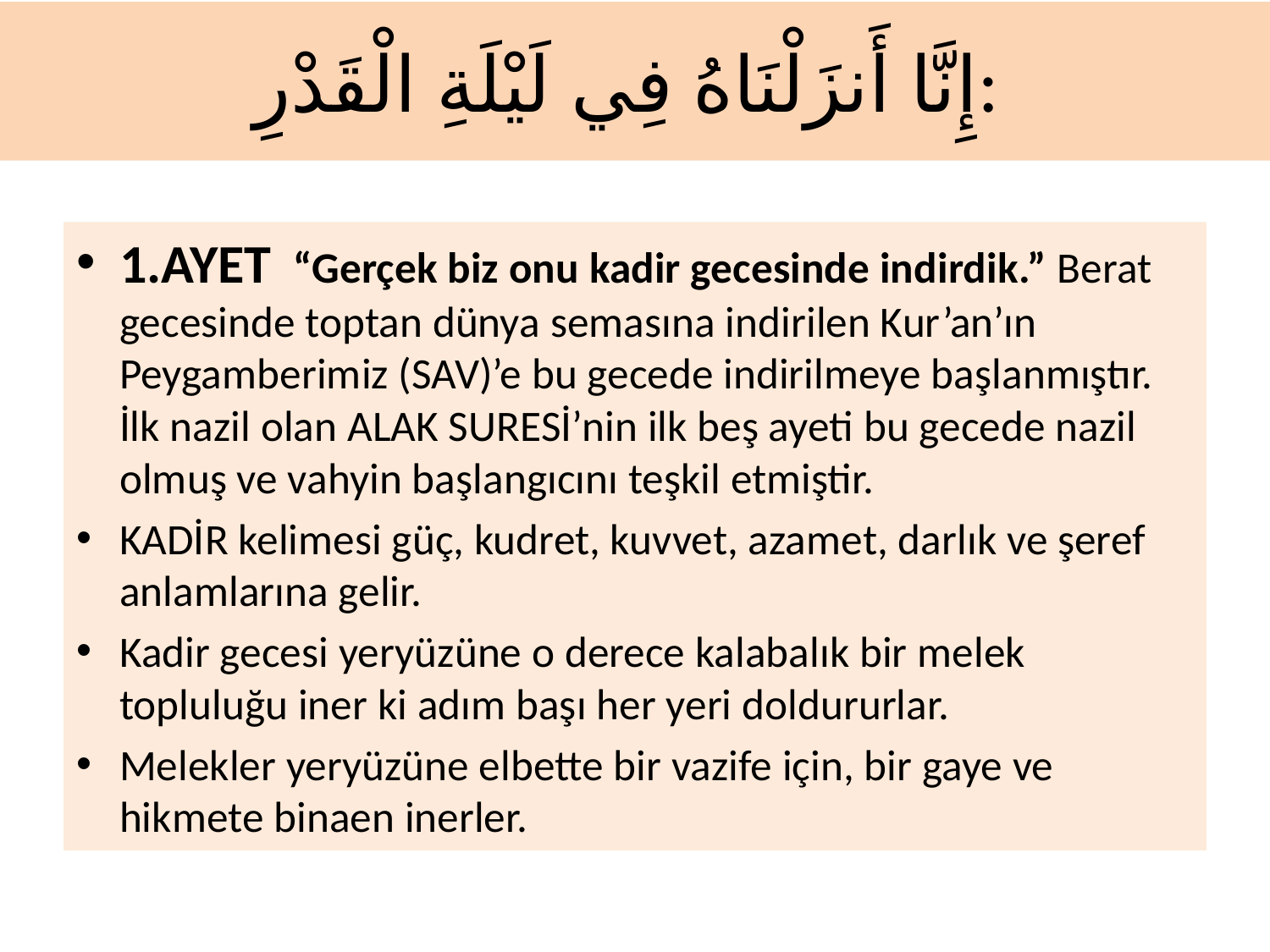

# إِنَّا أَنزَلْنَاهُ فِي لَيْلَةِ الْقَدْرِ:
1.AYET  “Gerçek biz onu kadir gecesinde indirdik.” Berat gecesinde toptan dünya semasına indirilen Kur’an’ın Peygamberimiz (SAV)’e bu gecede indirilmeye başlanmıştır. İlk nazil olan ALAK SURESİ’nin ilk beş ayeti bu gecede nazil olmuş ve vahyin başlangıcını teşkil etmiştir.
KADİR kelimesi güç, kudret, kuvvet, azamet, darlık ve şeref anlamlarına gelir.
Kadir gecesi yeryüzüne o derece kalabalık bir melek topluluğu iner ki adım başı her yeri doldururlar.
Melekler yeryüzüne elbette bir vazife için, bir gaye ve hikmete binaen inerler.